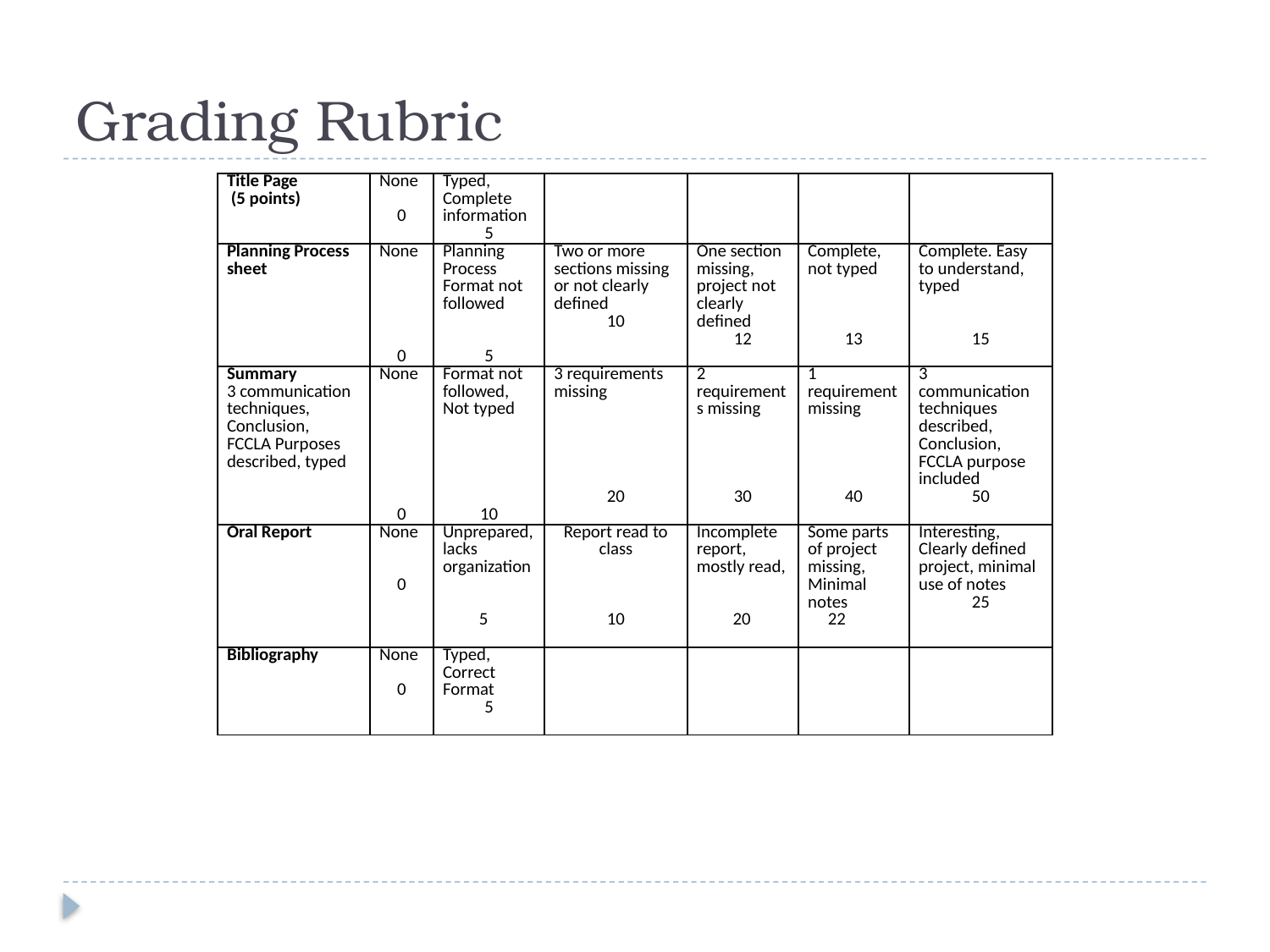

# Grading Rubric
| Title Page (5 points) | None   0 | Typed, Complete information 5 |  |  |  |  |
| --- | --- | --- | --- | --- | --- | --- |
| Planning Process sheet | None           0 | Planning Process Format not followed     5 | Two or more sections missing or not clearly defined 10 | One section missing, project not clearly defined 12 | Complete, not typed       13 | Complete. Easy to understand, typed     15 |
| Summary 3 communication techniques, Conclusion, FCCLA Purposes described, typed | None               0 | Format not followed, Not typed           10 | 3 requirements missing           20 | 2 requirements missing         30 | 1 requirement missing         40 | 3 communication techniques described, Conclusion, FCCLA purpose included 50 |
| Oral Report | None     0 | Unprepared, lacks organization     5 | Report read to class       10 | Incomplete report, mostly read,   20 | Some parts of project missing, Minimal notes 22 | Interesting, Clearly defined project, minimal use of notes 25 |
| Bibliography | None   0 | Typed, Correct Format 5 |  |  |  |  |